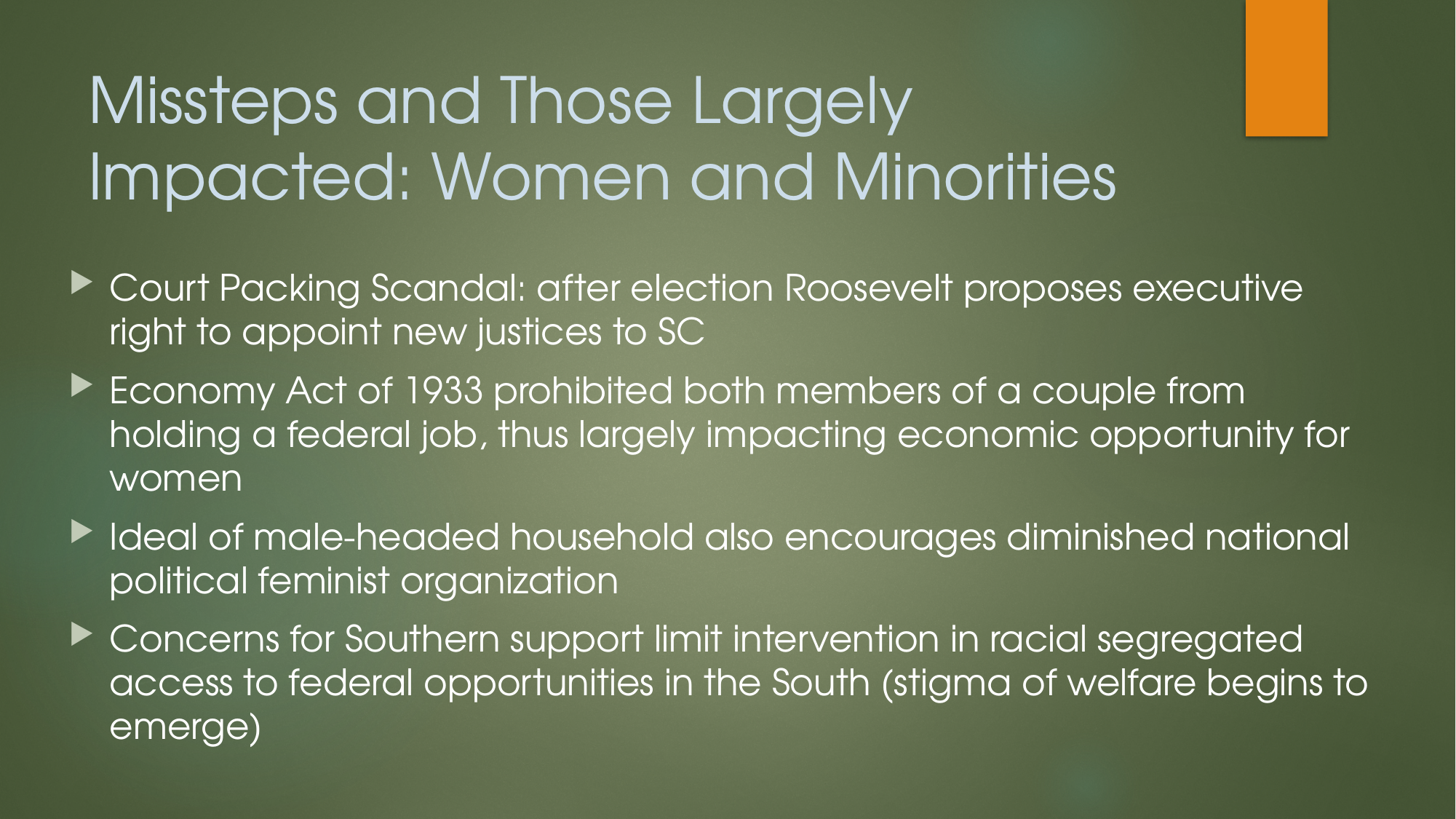

# Missteps and Those Largely Impacted: Women and Minorities
Court Packing Scandal: after election Roosevelt proposes executive right to appoint new justices to SC
Economy Act of 1933 prohibited both members of a couple from holding a federal job, thus largely impacting economic opportunity for women
Ideal of male-headed household also encourages diminished national political feminist organization
Concerns for Southern support limit intervention in racial segregated access to federal opportunities in the South (stigma of welfare begins to emerge)